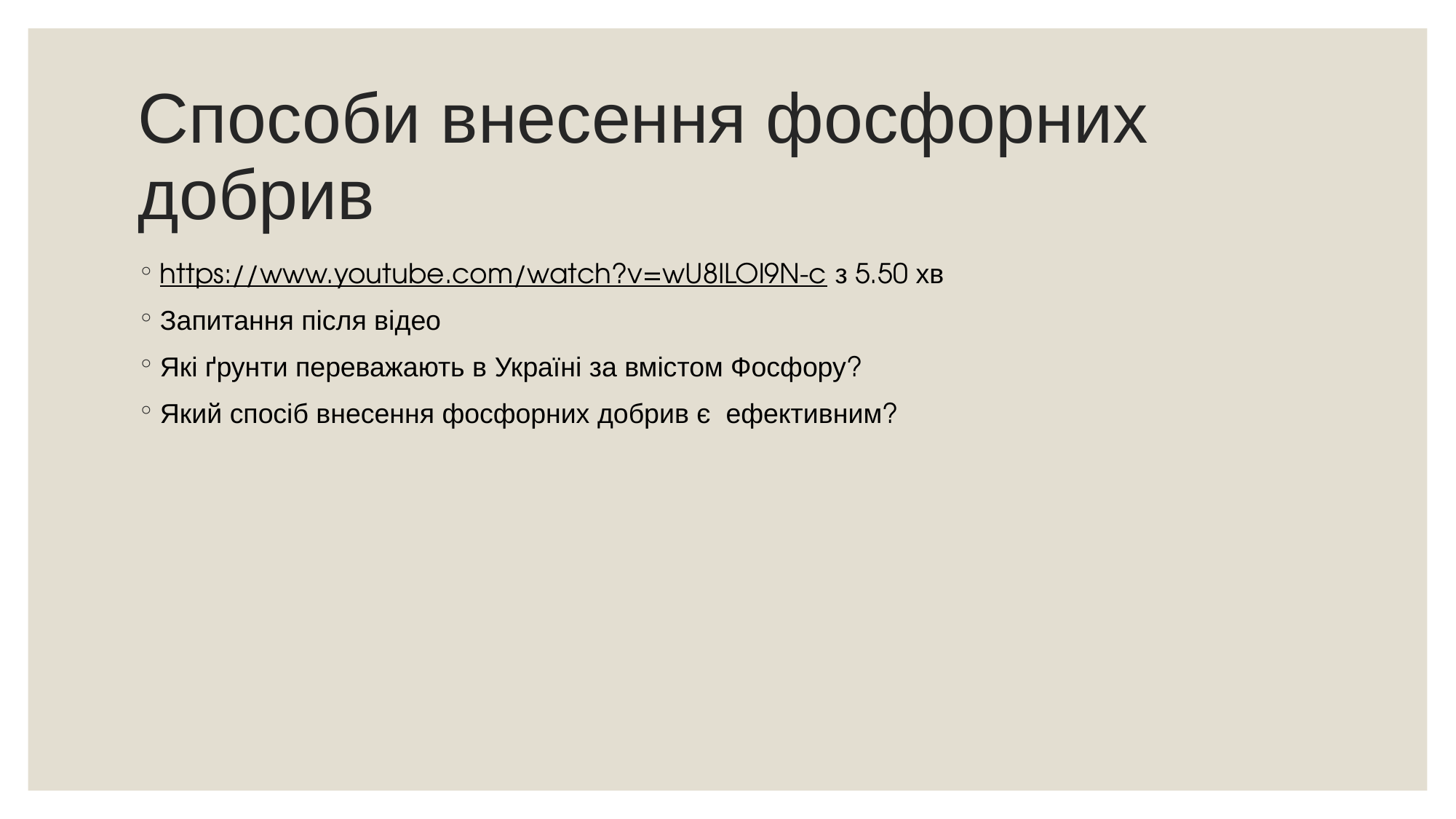

# Способи внесення фосфорних добрив
https://www.youtube.com/watch?v=wU8ILOl9N-c з 5.50 хв
Запитання після відео
Які ґрунти переважають в Україні за вмістом Фосфору?
Який спосіб внесення фосфорних добрив є  ефективним?